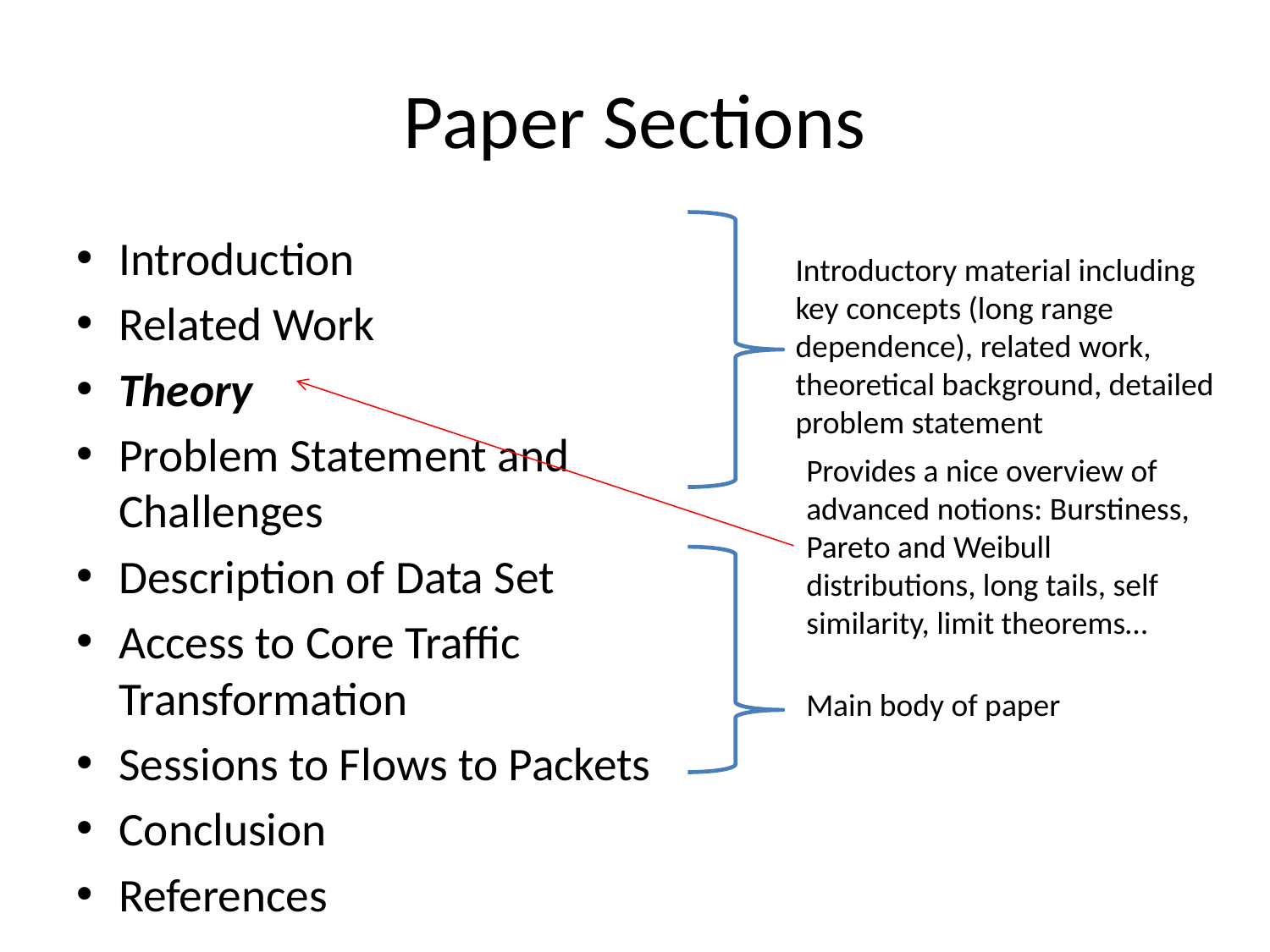

# Paper Sections

Introduction
Related Work
Theory
Problem Statement and Challenges
Description of Data Set
Access to Core Traffic Transformation
Sessions to Flows to Packets
Conclusion
References
Introductory material including key concepts (long range dependence), related work, theoretical background, detailed problem statement
Provides a nice overview of advanced notions: Burstiness, Pareto and Weibull distributions, long tails, self similarity, limit theorems…

Main body of paper